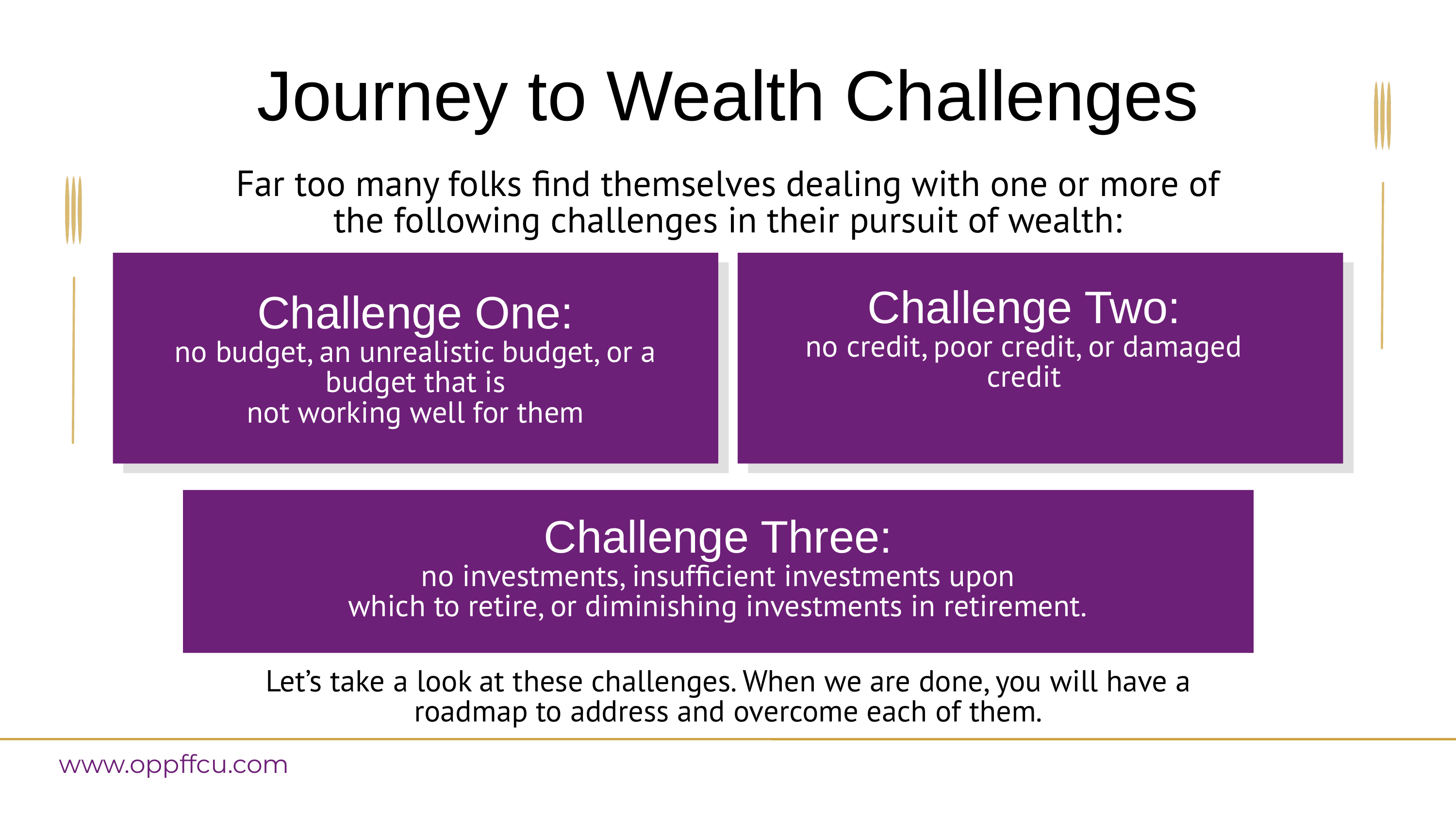

Journey to Wealth Challenges

Far too many folks find themselves dealing with one or more of the following challenges in their pursuit of wealth:

Challenge One:
no budget, an unrealistic budget, or a budget that is
not working well for them
Challenge Two:
no credit, poor credit, or damaged credit

Challenge Three:
no investments, insufficient investments upon
which to retire, or diminishing investments in retirement.
Let’s take a look at these challenges. When we are done, you will have a
roadmap to address and overcome each of them.

www.oppffcu.com